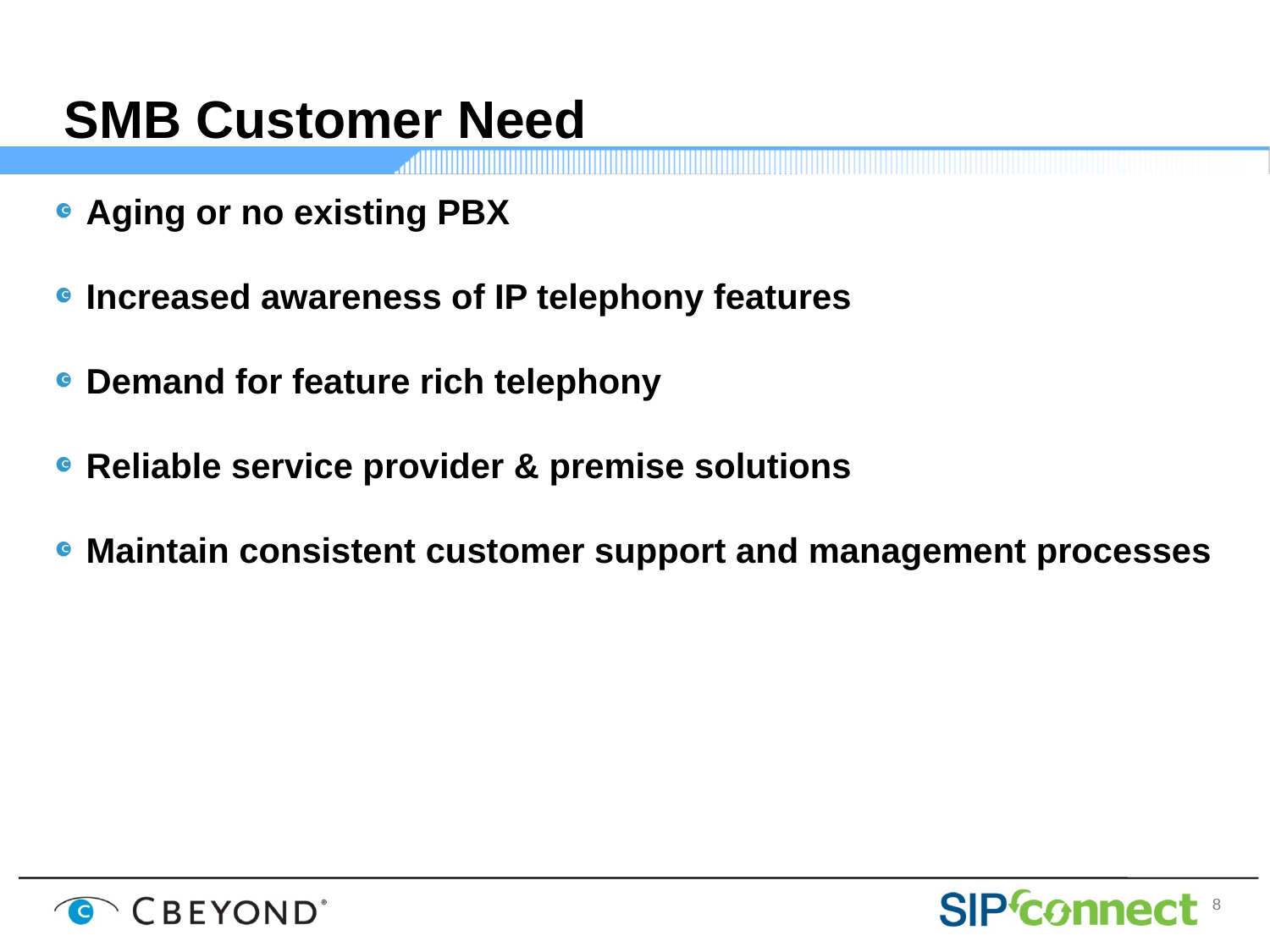

# SMB Customer Need
Aging or no existing PBX

Increased awareness of IP telephony features

Demand for feature rich telephony

Reliable service provider & premise solutions

Maintain consistent customer support and management processes